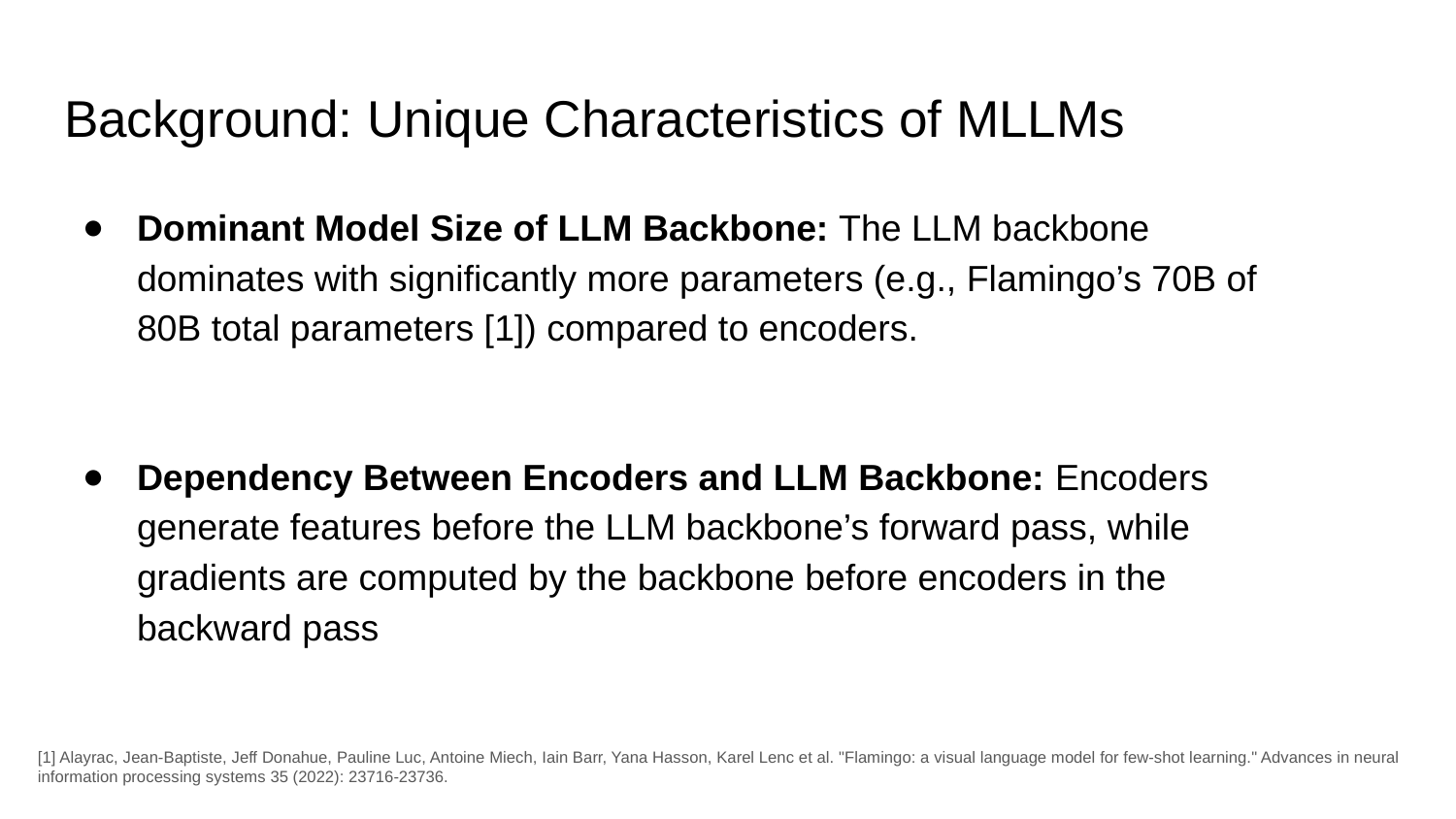

# Background: Unique Characteristics of MLLMs
Dominant Model Size of LLM Backbone: The LLM backbone dominates with significantly more parameters (e.g., Flamingo’s 70B of 80B total parameters [1]) compared to encoders.

Dependency Between Encoders and LLM Backbone: Encoders generate features before the LLM backbone’s forward pass, while gradients are computed by the backbone before encoders in the backward pass
[1] Alayrac, Jean-Baptiste, Jeff Donahue, Pauline Luc, Antoine Miech, Iain Barr, Yana Hasson, Karel Lenc et al. "Flamingo: a visual language model for few-shot learning." Advances in neural information processing systems 35 (2022): 23716-23736.